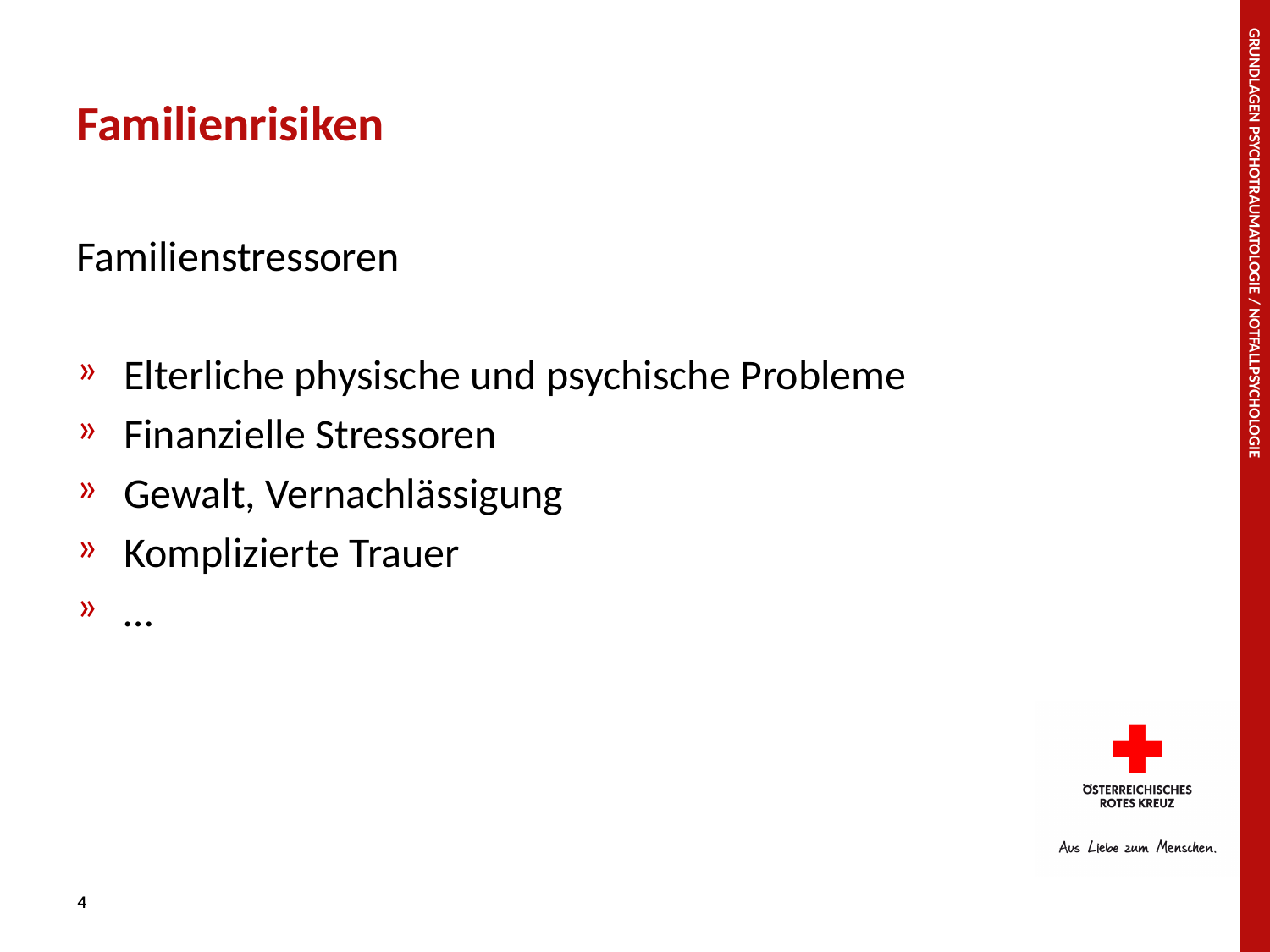

# Familienrisiken
Familienstressoren

Elterliche physische und psychische Probleme
Finanzielle Stressoren
Gewalt, Vernachlässigung
Komplizierte Trauer
…
Grundlagen Psychotraumatologie / Notfallpsychologie